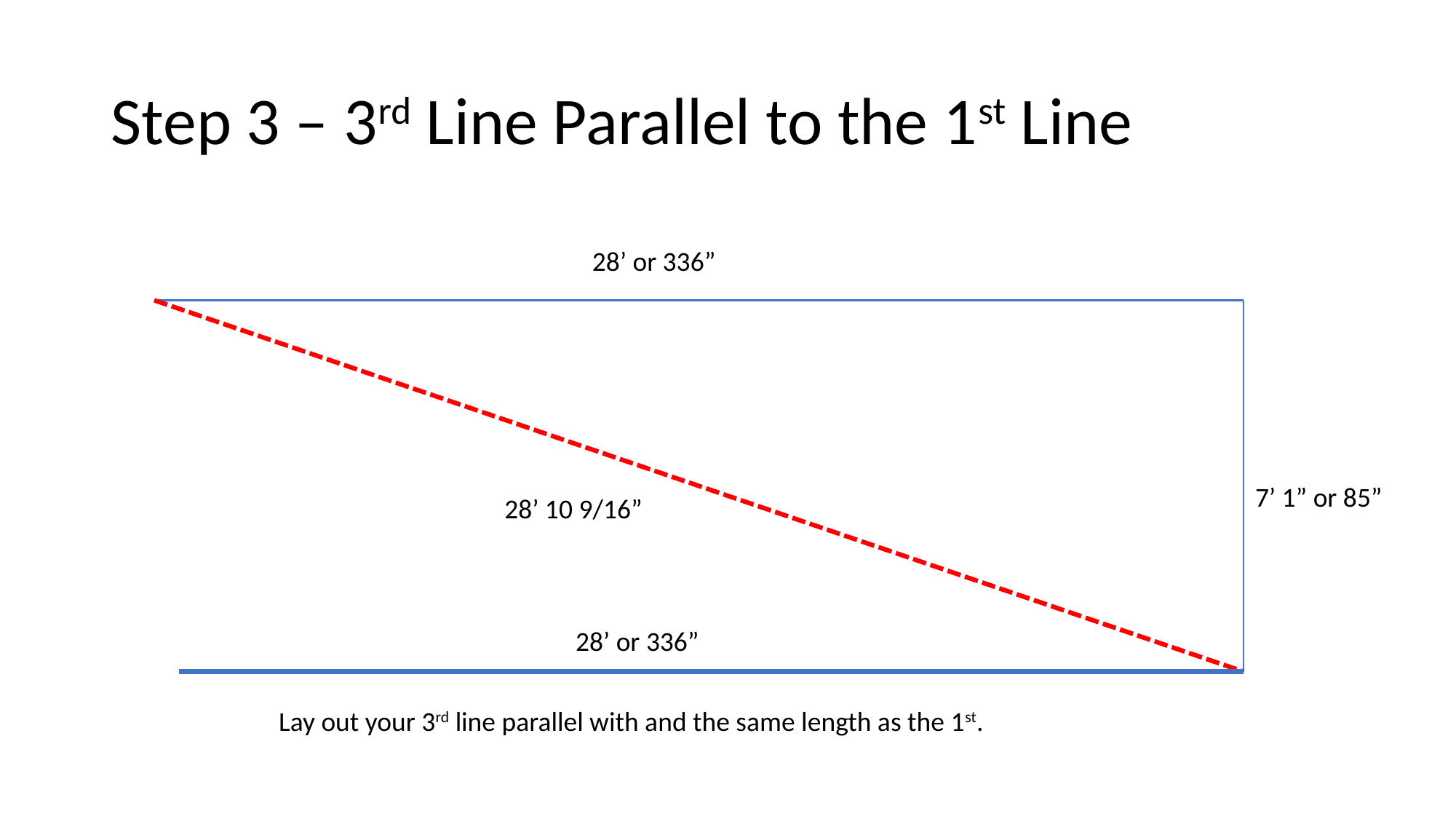

# Step 3 – 3rd Line Parallel to the 1st Line
28’ or 336”
7’ 1” or 85”
28’ 10 9/16”
28’ or 336”
Lay out your 3rd line parallel with and the same length as the 1st.